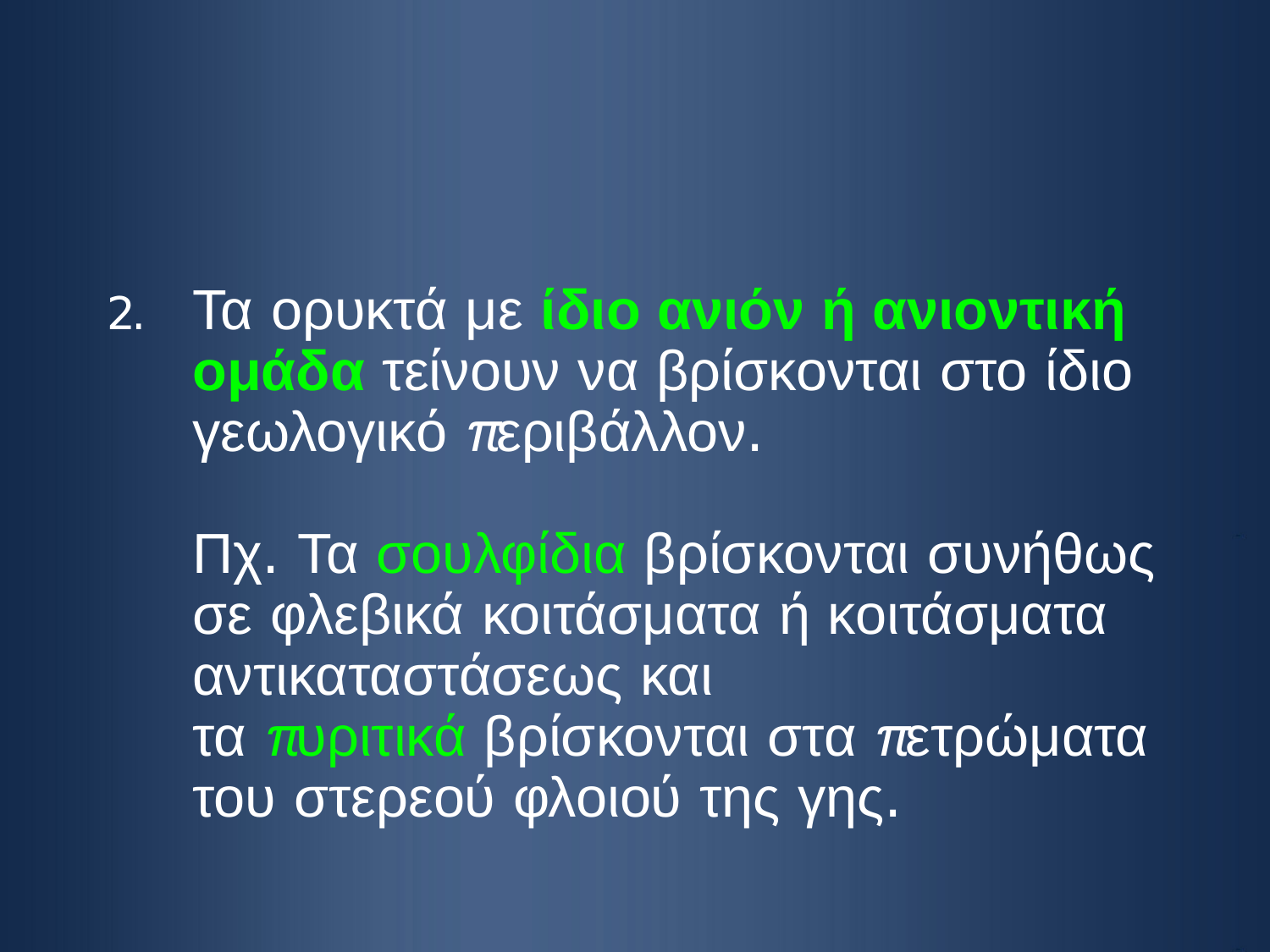

#
Τα ορυκτά με ίδιο ανιόν ή ανιοντική ομάδα τείνουν να βρίσκονται στο ίδιο γεωλογικό περιβάλλον.
Πχ. Τα σουλφίδια βρίσκονται συνήθως σε φλεβικά κοιτάσματα ή κοιτάσματα αντικαταστάσεως και
τα πυριτικά βρίσκονται στα πετρώματα του στερεού φλοιού της γης.